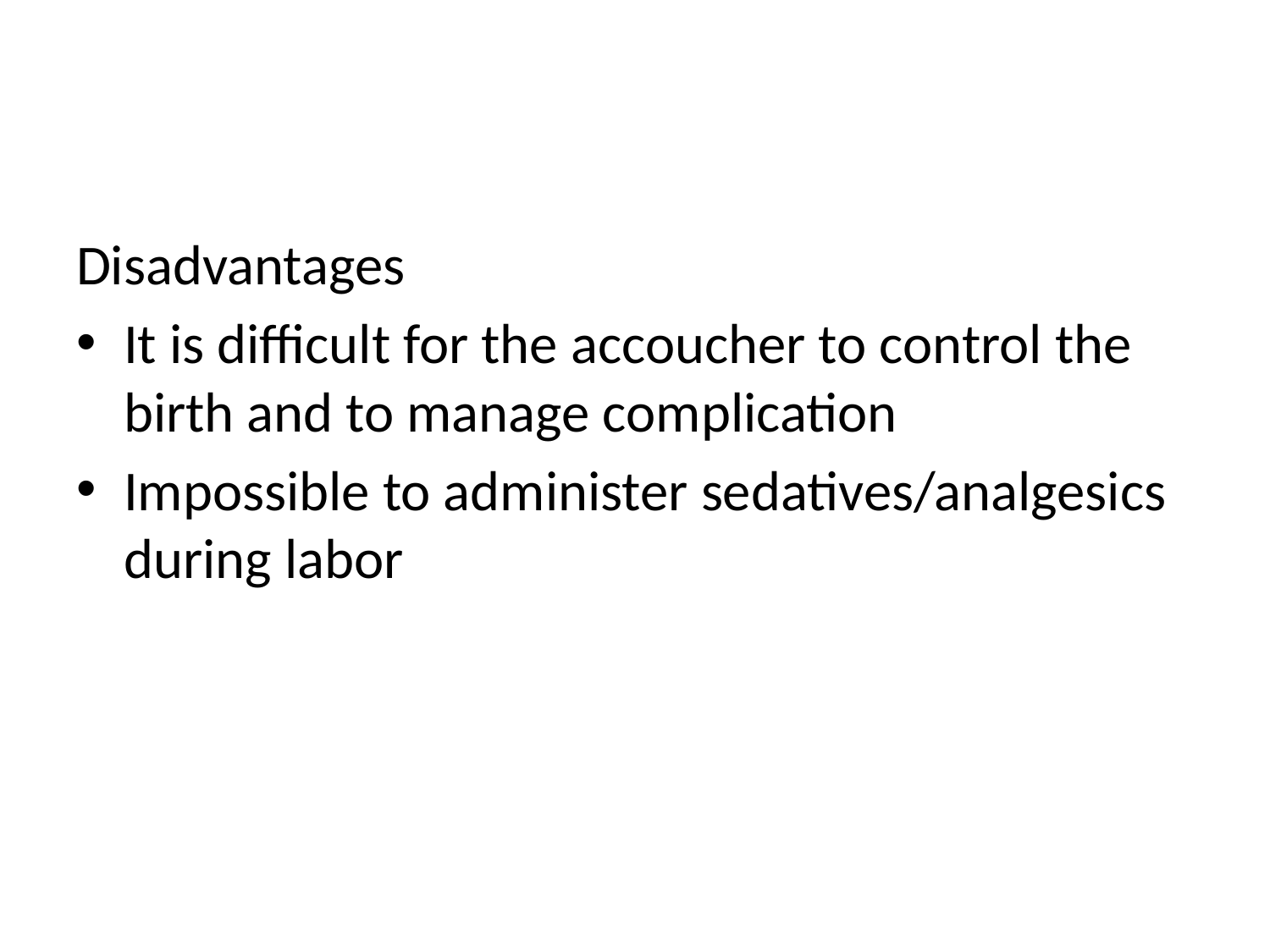

#
Disadvantages
It is difficult for the accoucher to control the birth and to manage complication
Impossible to administer sedatives/analgesics during labor